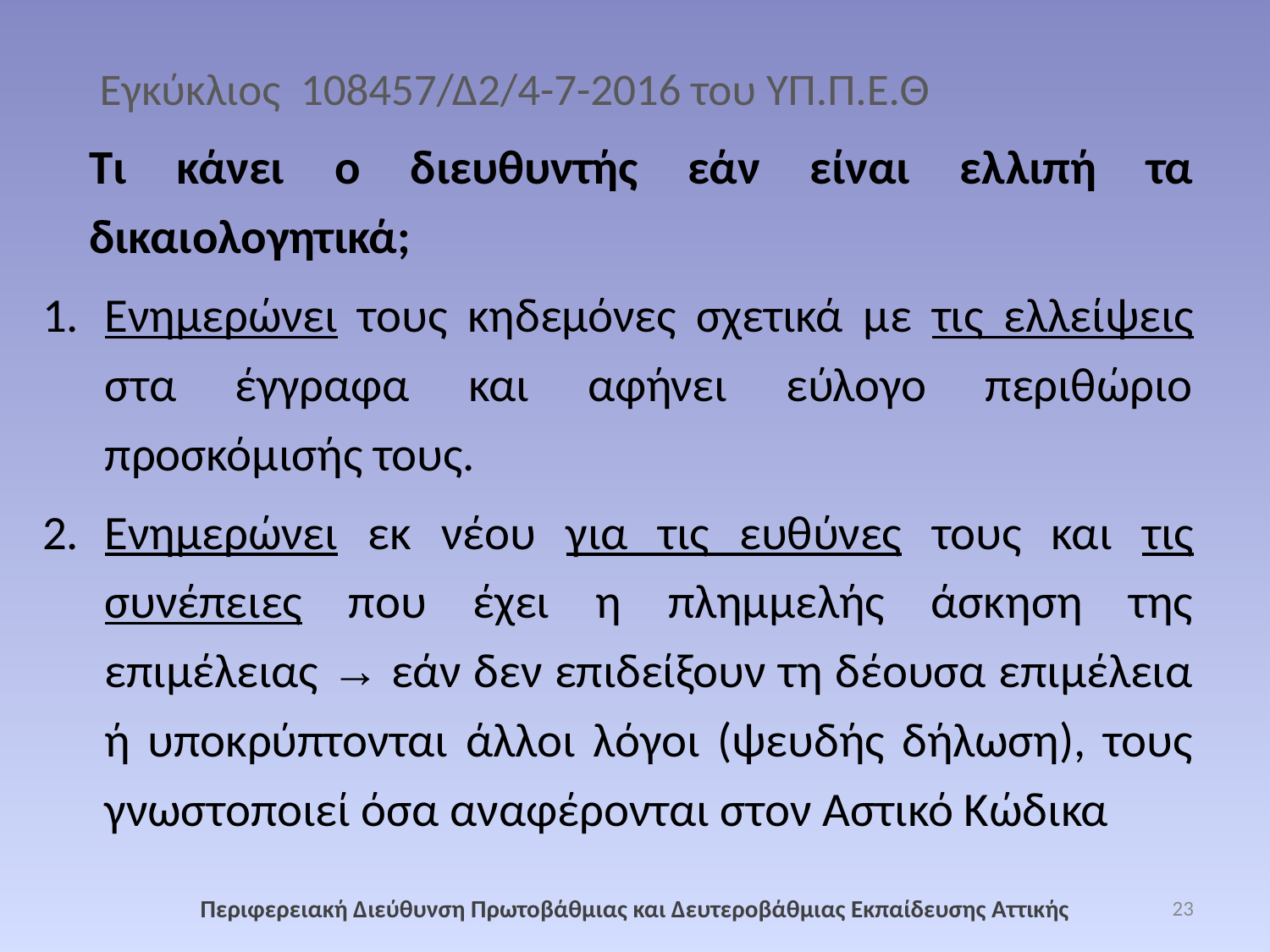

Εγκύκλιος  108457/Δ2/4-7-2016 του ΥΠ.Π.Ε.Θ
	Τι κάνει ο διευθυντής εάν είναι ελλιπή τα δικαιολογητικά;
Ενημερώνει τους κηδεμόνες σχετικά με τις ελλείψεις στα έγγραφα και αφήνει εύλογο περιθώριο προσκόμισής τους.
Ενημερώνει εκ νέου για τις ευθύνες τους και τις συνέπειες που έχει η πλημμελής άσκηση της επιμέλειας → εάν δεν επιδείξουν τη δέουσα επιμέλεια ή υποκρύπτονται άλλοι λόγοι (ψευδής δήλωση), τους γνωστοποιεί όσα αναφέρονται στον Αστικό Κώδικα

Περιφερειακή Διεύθυνση Πρωτοβάθμιας και Δευτεροβάθμιας Εκπαίδευσης Αττικής
23